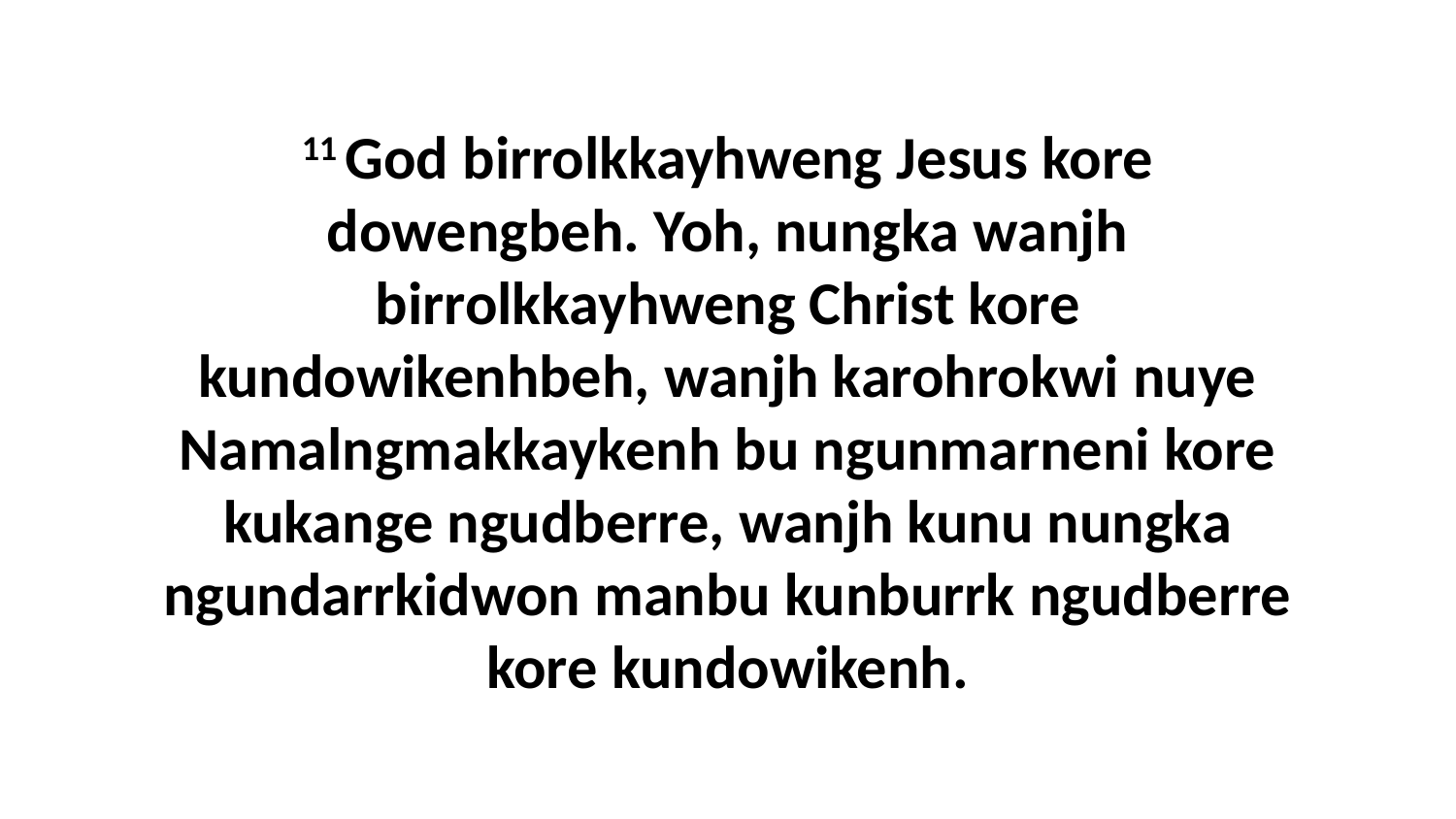

11 God birrolkkayhweng Jesus kore dowengbeh. Yoh, nungka wanjh birrolkkayhweng Christ kore kundowikenhbeh, wanjh karohrokwi nuye Namalngmakkaykenh bu ngunmarneni kore kukange ngudberre, wanjh kunu nungka ngundarrkidwon manbu kunburrk ngudberre kore kundowikenh.